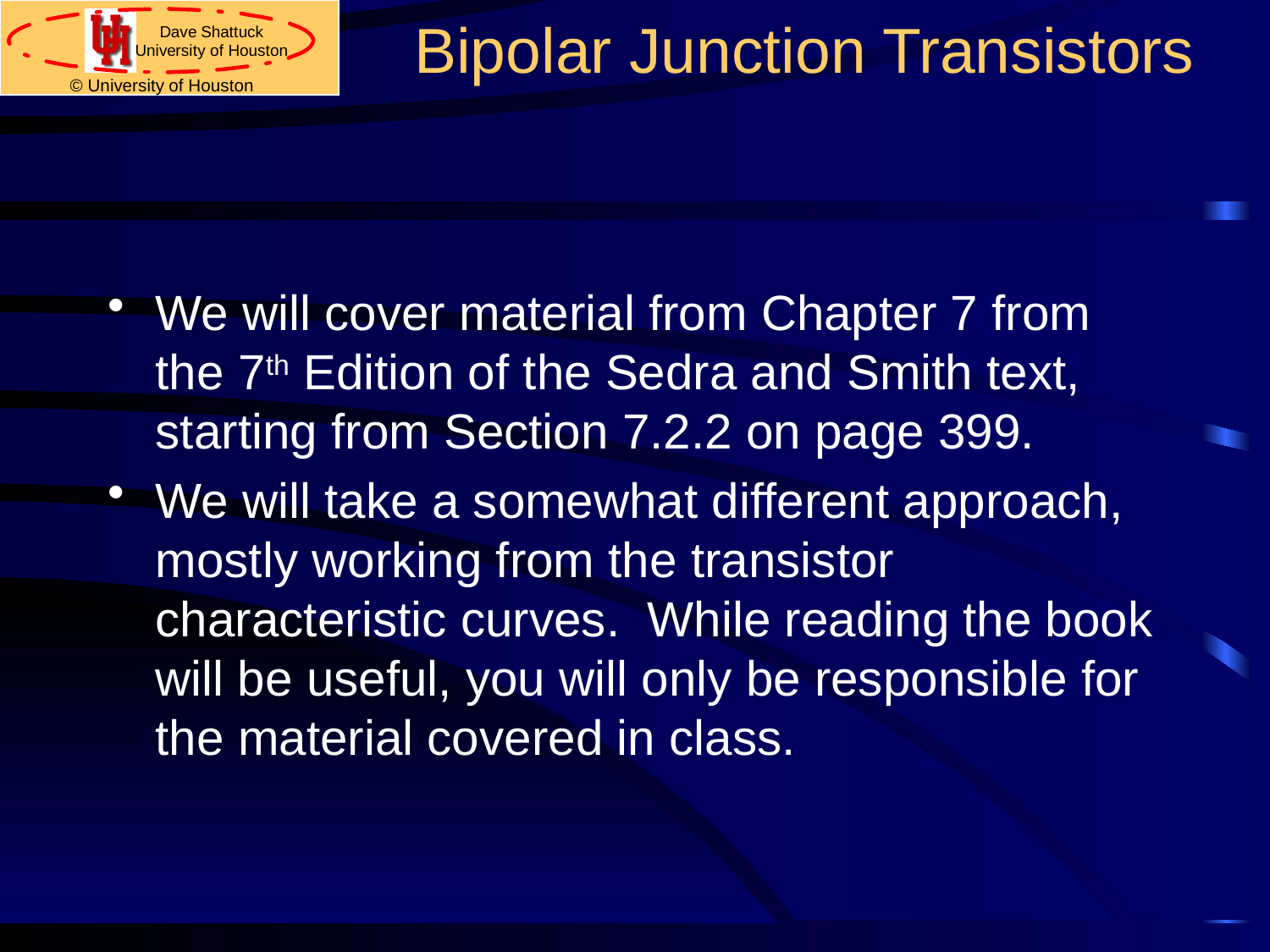

# Bipolar Junction Transistors
We will cover material from Chapter 7 from the 7th Edition of the Sedra and Smith text, starting from Section 7.2.2 on page 399.
We will take a somewhat different approach, mostly working from the transistor characteristic curves.  While reading the book will be useful, you will only be responsible for the material covered in class.